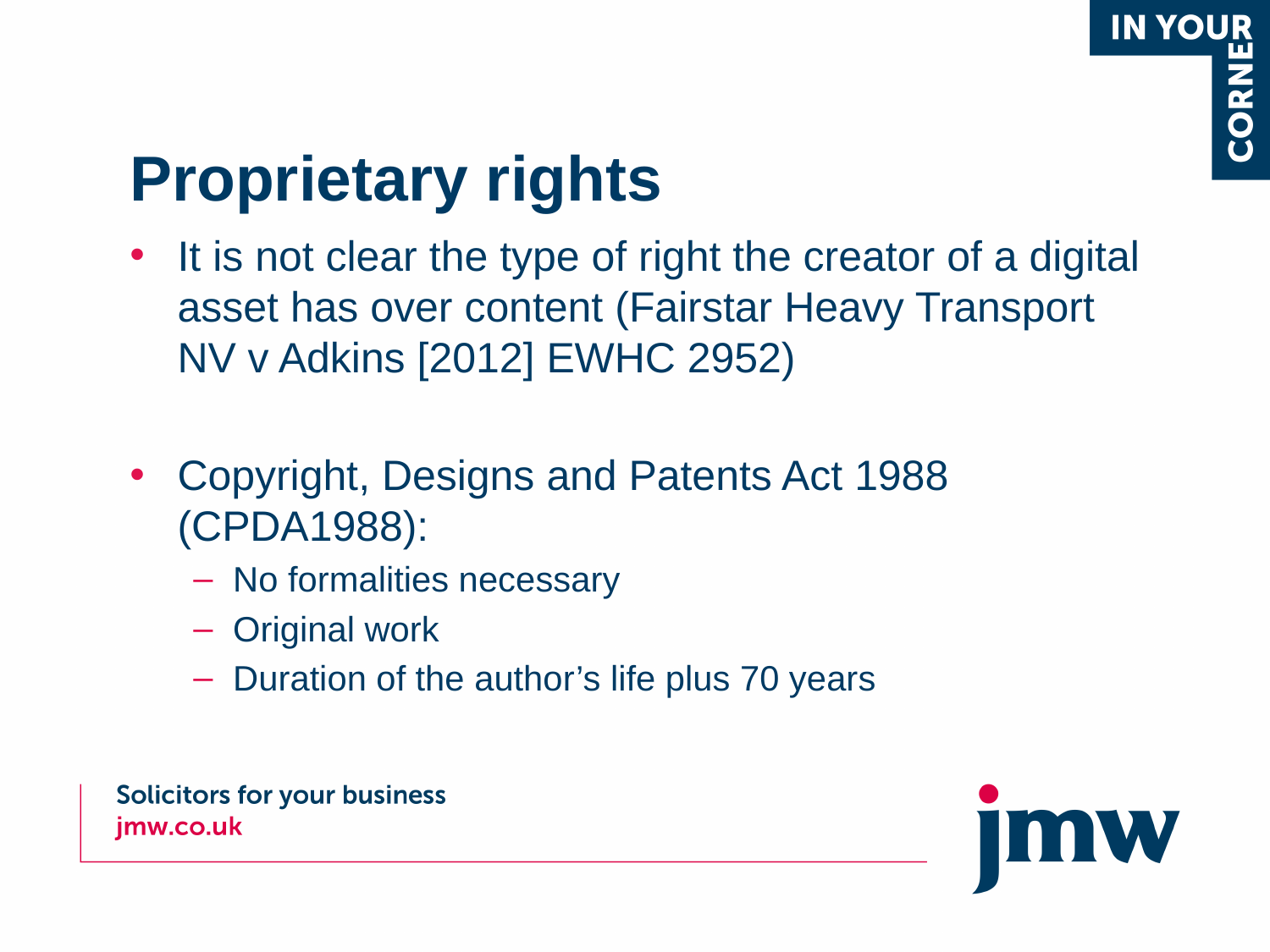

# Proprietary rights
It is not clear the type of right the creator of a digital asset has over content (Fairstar Heavy Transport NV v Adkins [2012] EWHC 2952)

Copyright, Designs and Patents Act 1988 (CPDA1988):
No formalities necessary
Original work
Duration of the author’s life plus 70 years